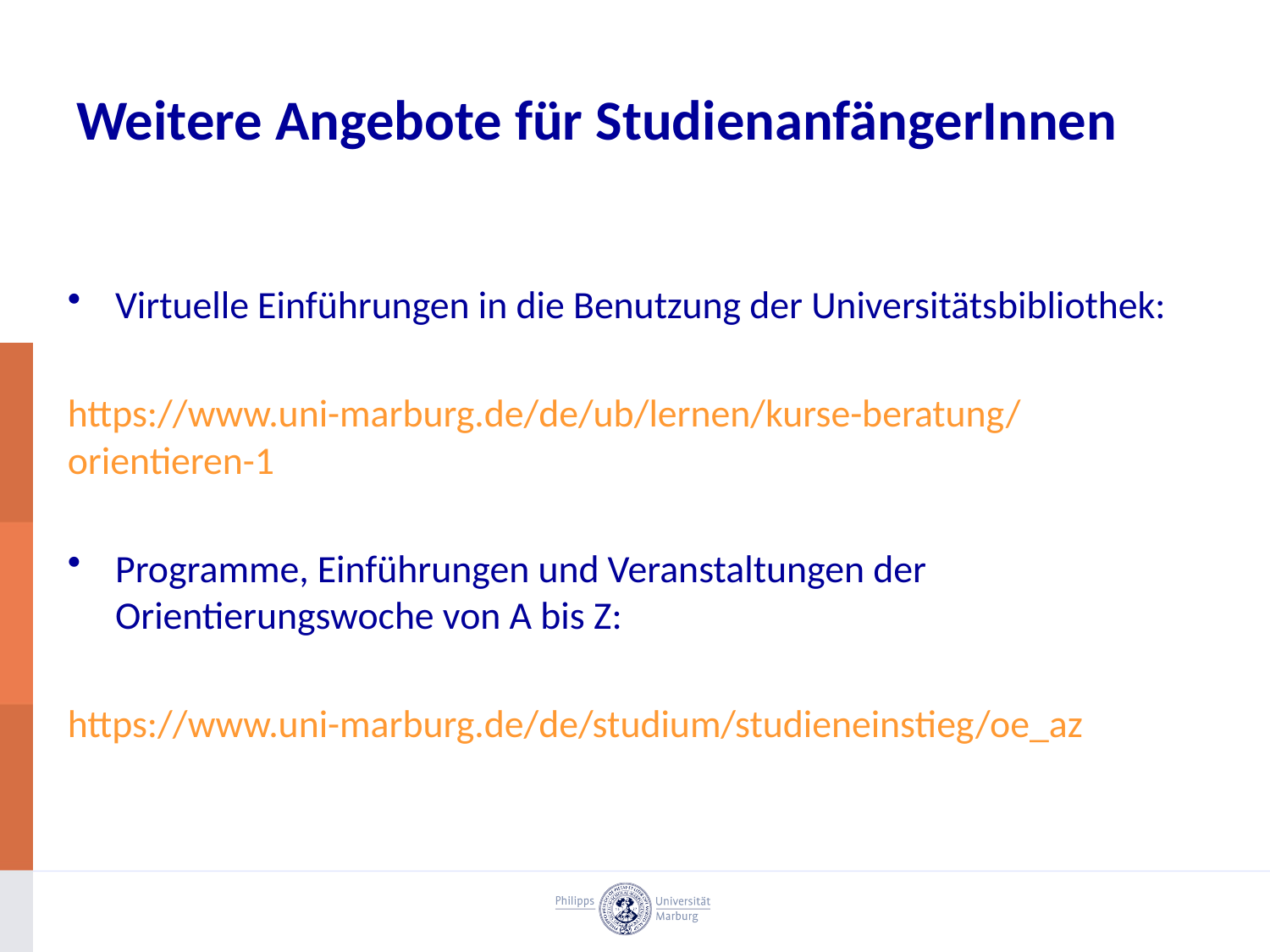

# Weitere Angebote für StudienanfängerInnen
Virtuelle Einführungen in die Benutzung der Universitätsbibliothek:

https://www.uni-marburg.de/de/ub/lernen/kurse-beratung/orientieren-1

Programme, Einführungen und Veranstaltungen der Orientierungswoche von A bis Z:

https://www.uni-marburg.de/de/studium/studieneinstieg/oe_az